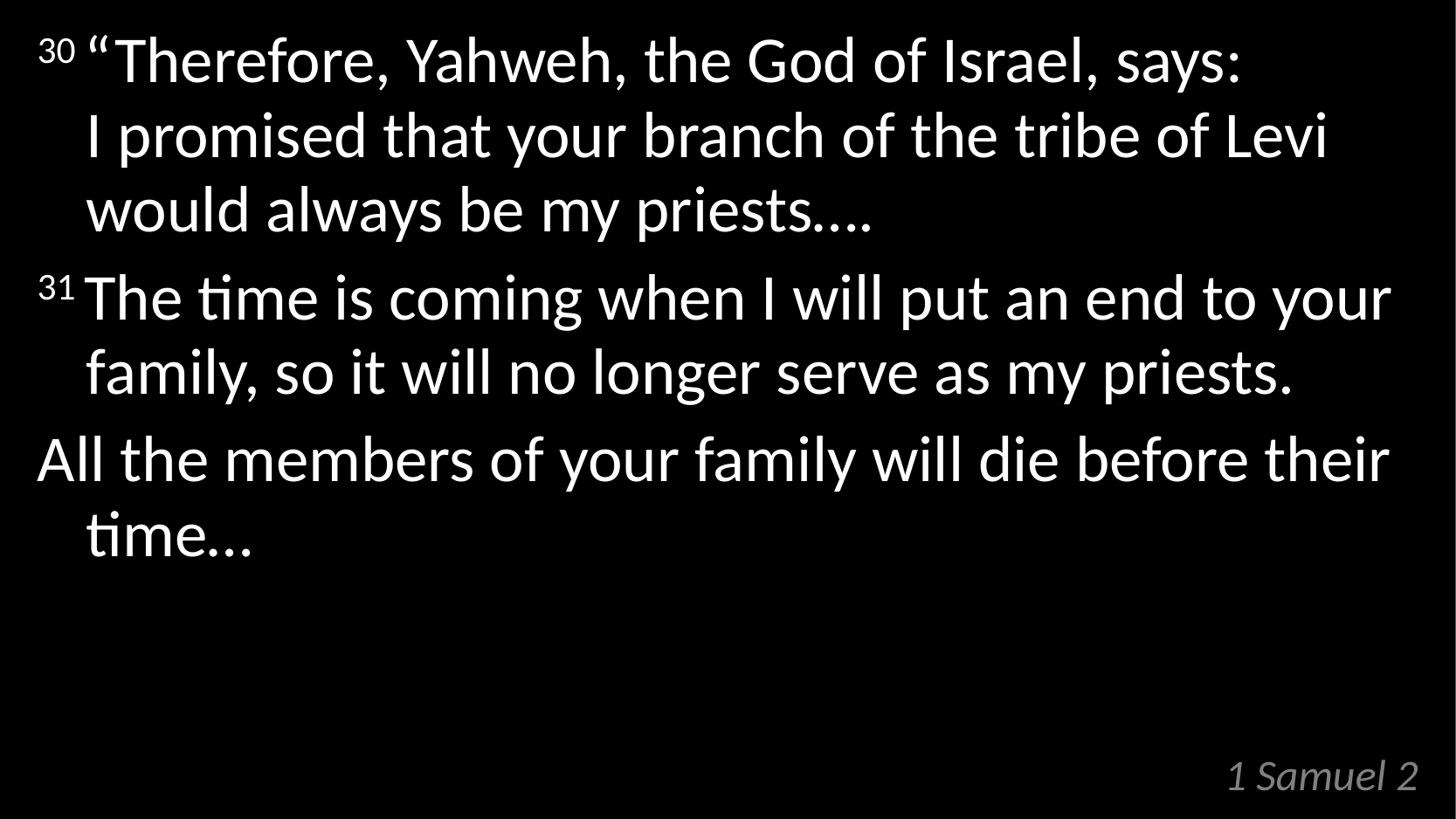

30 “Therefore, Yahweh, the God of Israel, says:
I promised that your branch of the tribe of Levi would always be my priests….
31 The time is coming when I will put an end to your family, so it will no longer serve as my priests.
All the members of your family will die before their time…
# 1 Samuel 2